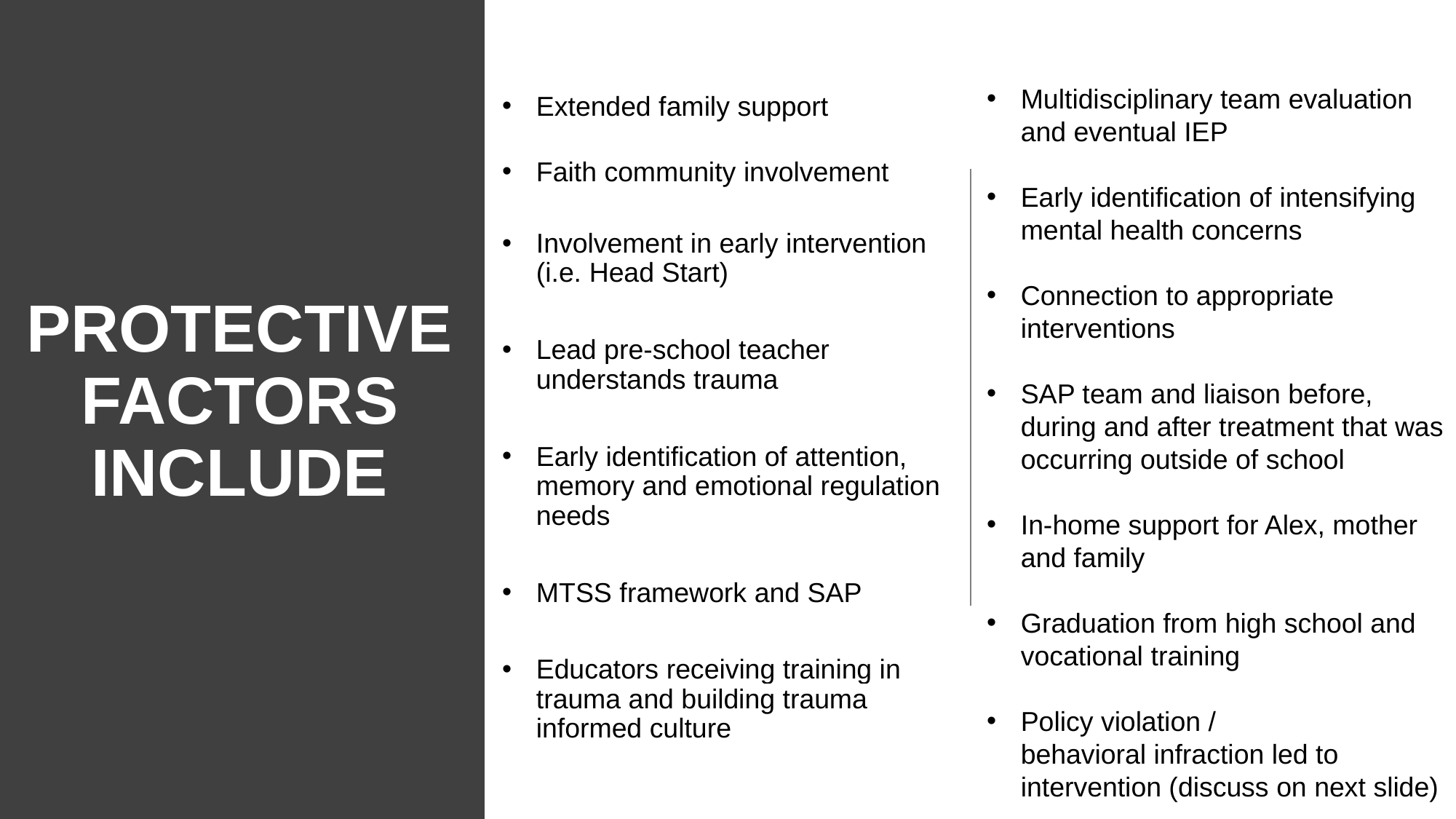

Multidisciplinary team evaluation and eventual IEP

Early identification of intensifying mental health concerns

Connection to appropriate interventions

SAP team and liaison before, during and after treatment that was occurring outside of school

In-home support for Alex, mother and family

Graduation from high school and vocational training

Policy violation / behavioral infraction led to intervention (discuss on next slide)

Extended family support

Faith community involvement

Involvement in early intervention (i.e. Head Start)

Lead pre-school teacher understands trauma

Early identification of attention, memory and emotional regulation needs

MTSS framework and SAP

Educators receiving training in trauma and building trauma informed culture
# PROTECTIVE FACTORS INCLUDE